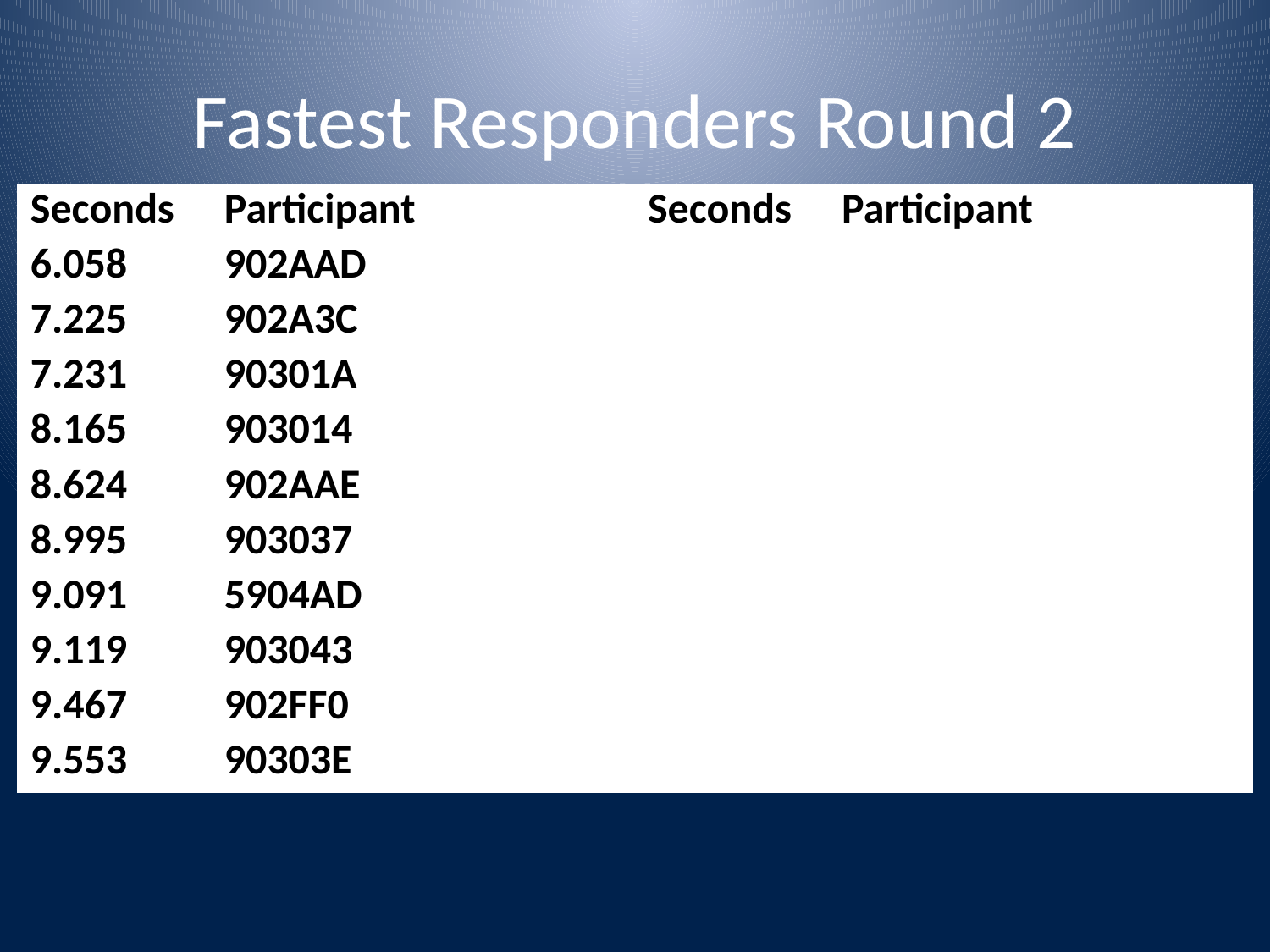

# Fastest Responders Round 2
| Seconds | Participant | Seconds | Participant |
| --- | --- | --- | --- |
| 6.058 | 902AAD |  |  |
| 7.225 | 902A3C |  |  |
| 7.231 | 90301A |  |  |
| 8.165 | 903014 |  |  |
| 8.624 | 902AAE |  |  |
| 8.995 | 903037 |  |  |
| 9.091 | 5904AD |  |  |
| 9.119 | 903043 |  |  |
| 9.467 | 902FF0 |  |  |
| 9.553 | 90303E |  |  |